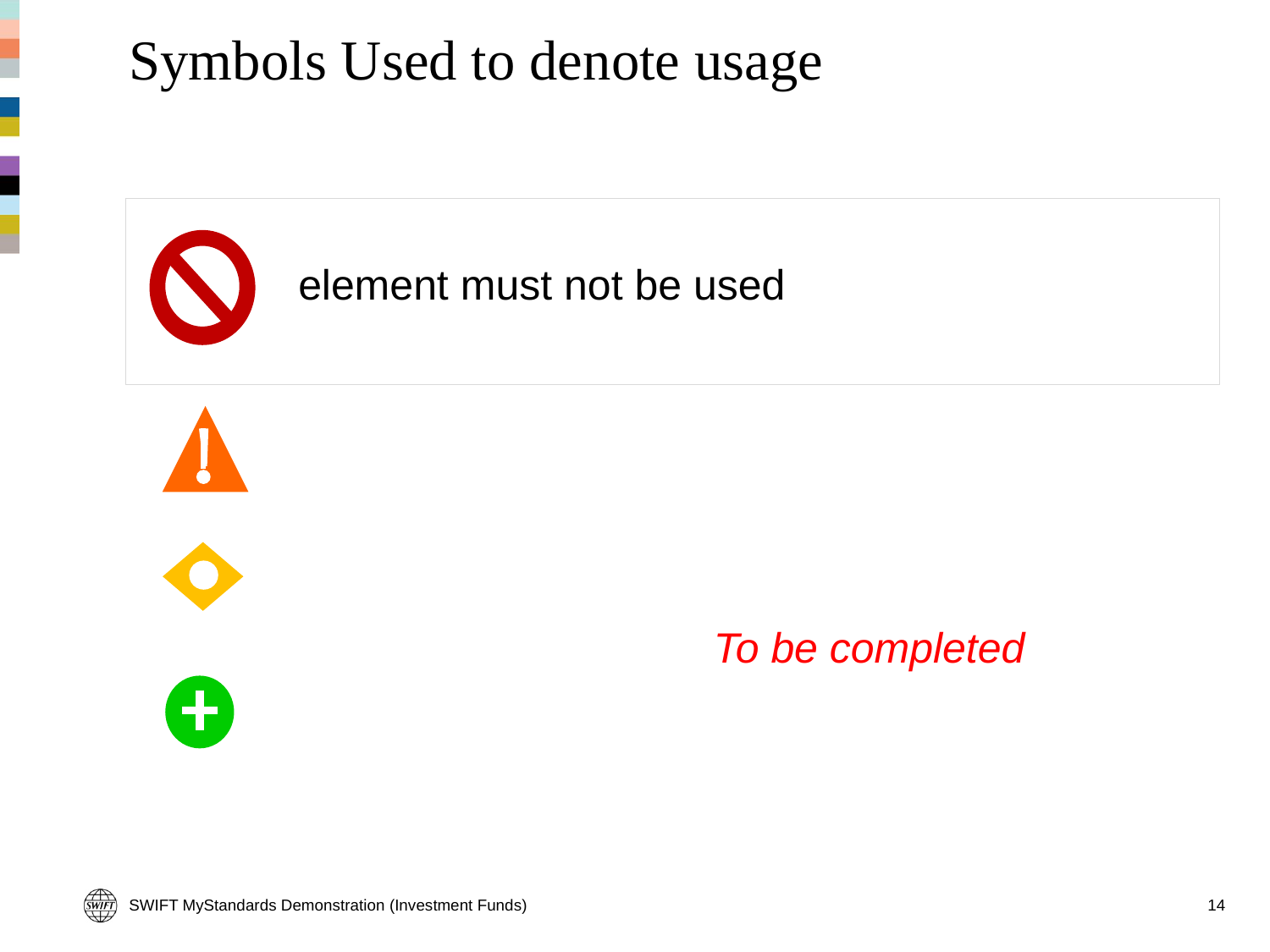

# Symbols Used to denote usage

element must not be used

To be completed

SWIFT MyStandards Demonstration (Investment Funds)
14